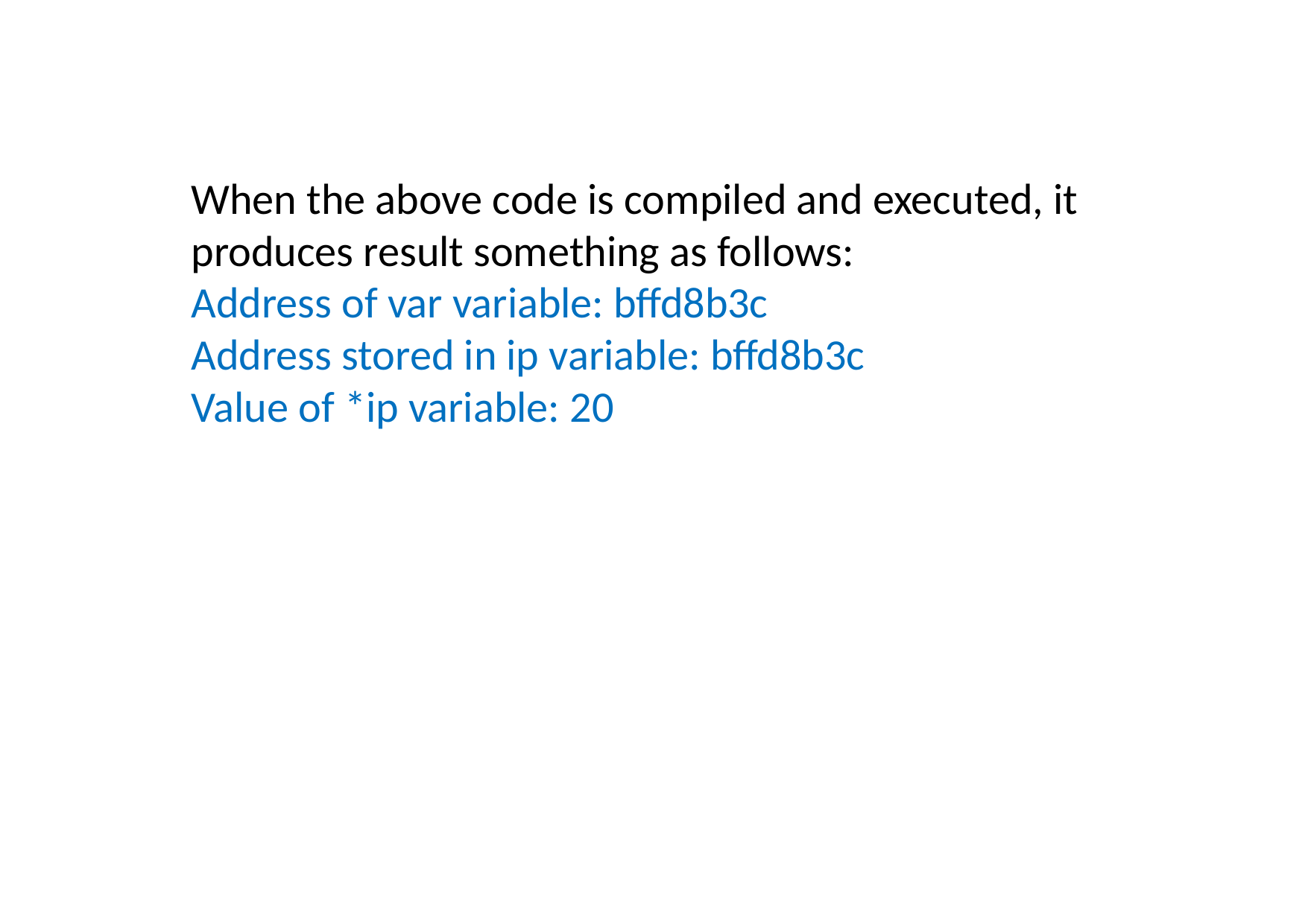

# When the above code is compiled and executed, it produces result something as follows: Address of var variable: bffd8b3c Address stored in ip variable: bffd8b3c Value of *ip variable: 20